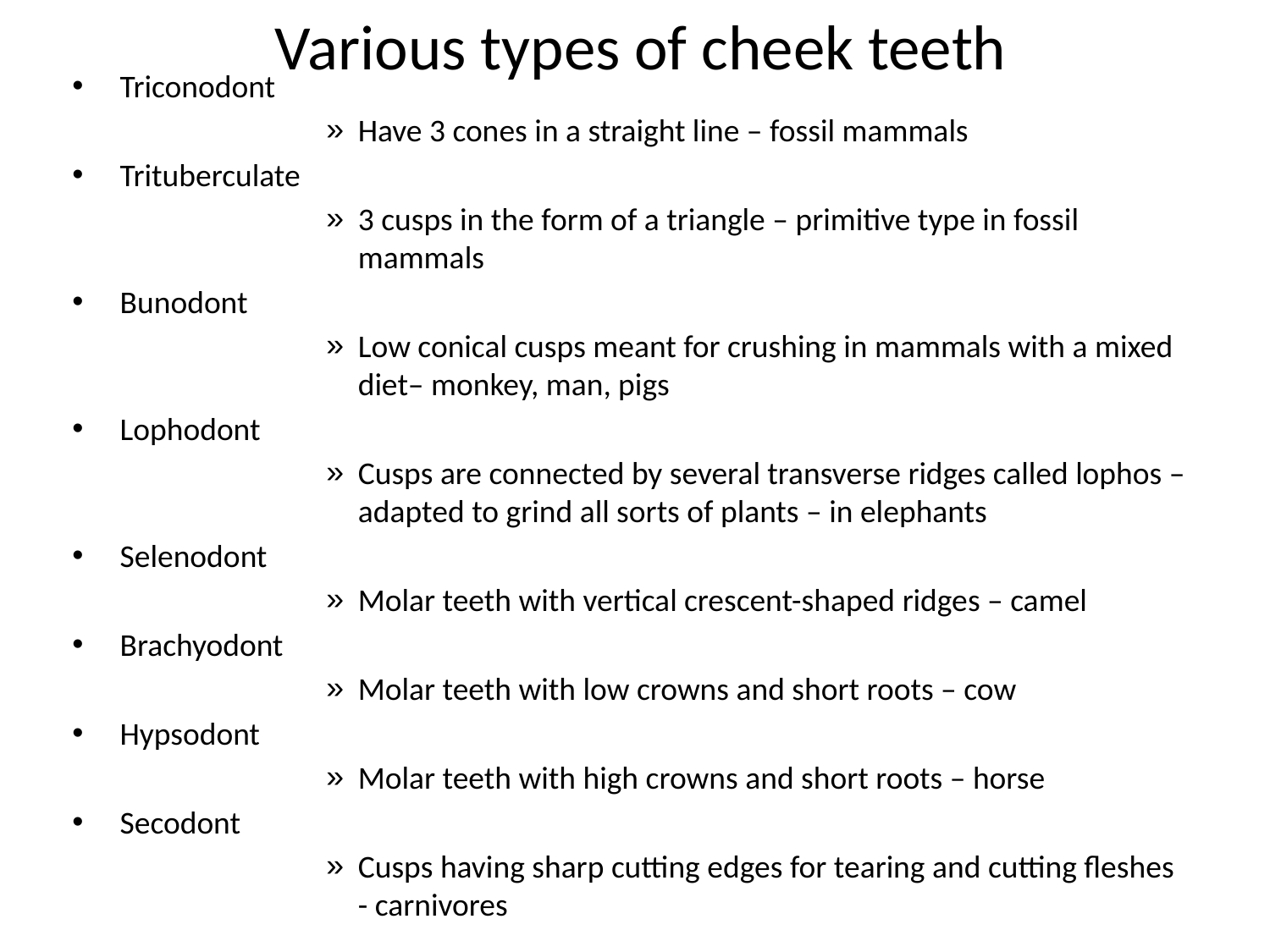

# Various types of cheek teeth
Triconodont
Have 3 cones in a straight line – fossil mammals
Trituberculate
3 cusps in the form of a triangle – primitive type in fossil mammals
Bunodont
Low conical cusps meant for crushing in mammals with a mixed diet– monkey, man, pigs
Lophodont
Cusps are connected by several transverse ridges called lophos – adapted to grind all sorts of plants – in elephants
Selenodont
Molar teeth with vertical crescent-shaped ridges – camel
Brachyodont
Molar teeth with low crowns and short roots – cow
Hypsodont
Molar teeth with high crowns and short roots – horse
Secodont
Cusps having sharp cutting edges for tearing and cutting fleshes - carnivores